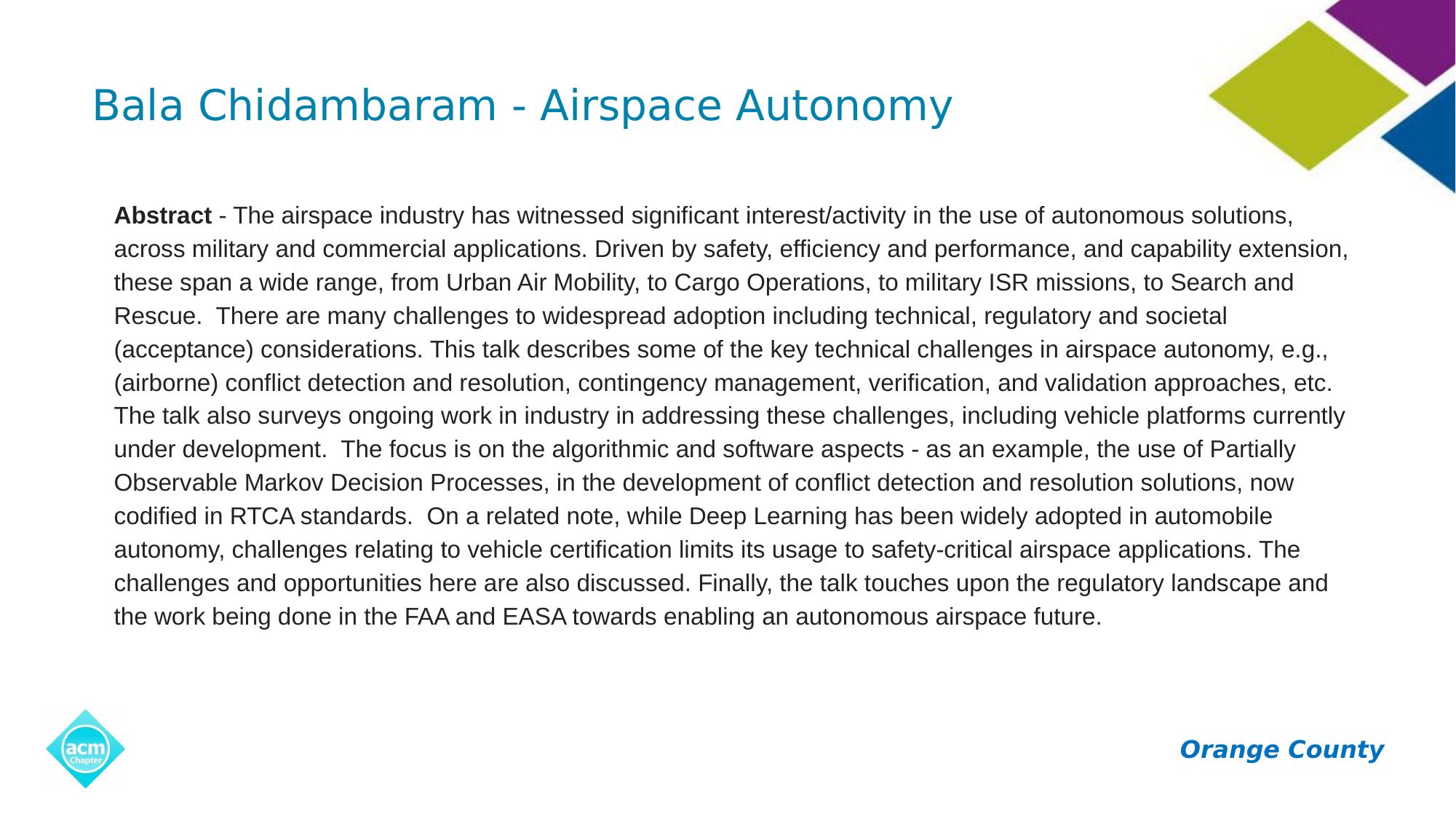

# Bala Chidambaram - Airspace Autonomy
Abstract - The airspace industry has witnessed significant interest/activity in the use of autonomous solutions, across military and commercial applications. Driven by safety, efficiency and performance, and capability extension, these span a wide range, from Urban Air Mobility, to Cargo Operations, to military ISR missions, to Search and Rescue.  There are many challenges to widespread adoption including technical, regulatory and societal (acceptance) considerations. This talk describes some of the key technical challenges in airspace autonomy, e.g., (airborne) conflict detection and resolution, contingency management, verification, and validation approaches, etc.  The talk also surveys ongoing work in industry in addressing these challenges, including vehicle platforms currently under development.  The focus is on the algorithmic and software aspects - as an example, the use of Partially Observable Markov Decision Processes, in the development of conflict detection and resolution solutions, now codified in RTCA standards.  On a related note, while Deep Learning has been widely adopted in automobile autonomy, challenges relating to vehicle certification limits its usage to safety-critical airspace applications. The challenges and opportunities here are also discussed. Finally, the talk touches upon the regulatory landscape and the work being done in the FAA and EASA towards enabling an autonomous airspace future.